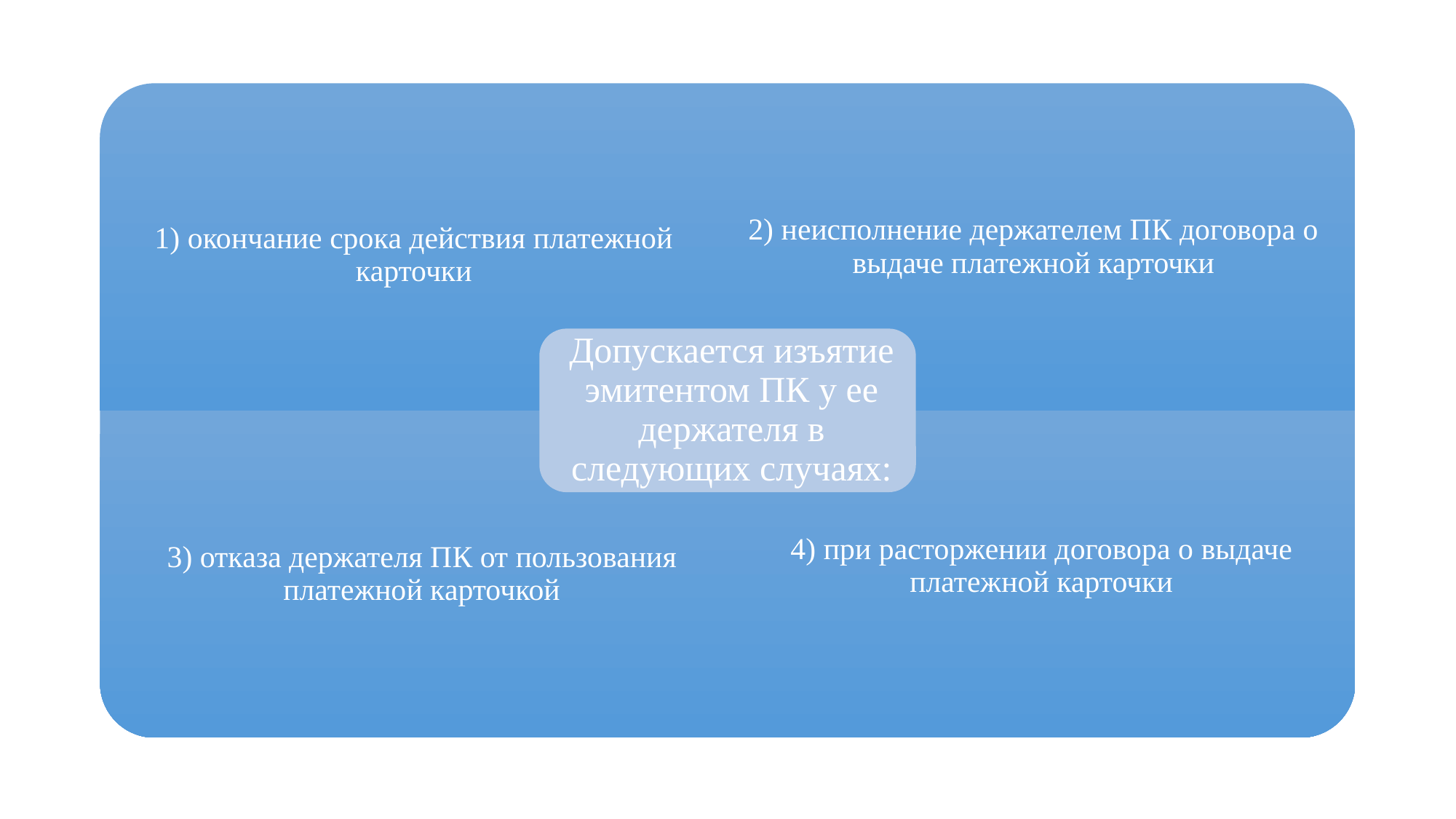

1) окончание срока действия платежной карточки
2) неисполнение держателем ПК договора о выдаче платежной карточки
3) отказа держателя ПК от пользования платежной карточкой
4) при расторжении договора о выдаче платежной карточки
Допускается изъятие эмитентом ПК у ее держателя в следующих случаях: